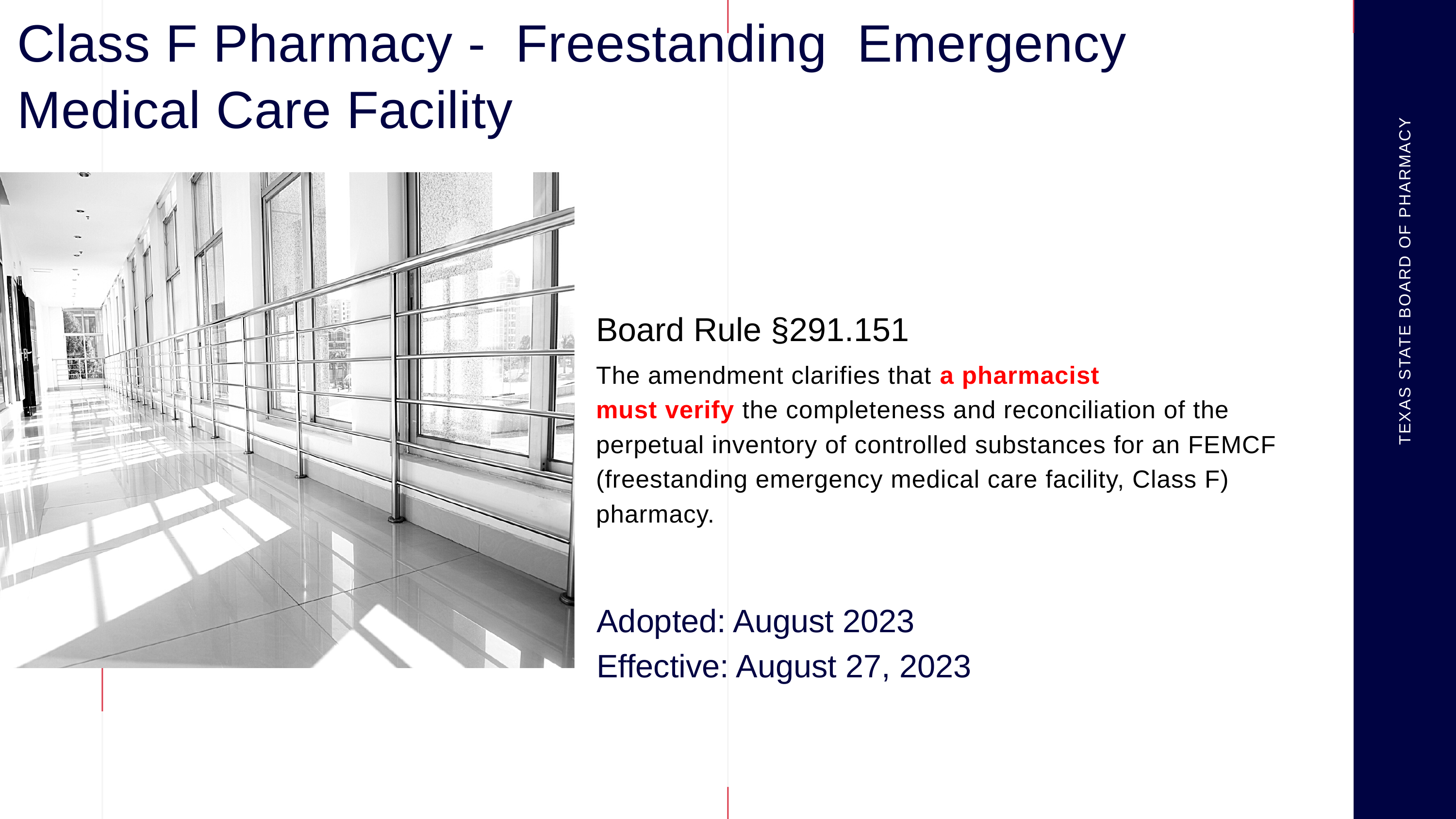

Class F Pharmacy -  Freestanding  Emergency Medical Care Facility

Board Rule §291.151
The amendment clarifies that a pharmacist
must verify the completeness and reconciliation of the perpetual inventory of controlled substances for an FEMCF (freestanding emergency medical care facility, Class F) pharmacy.
TEXAS STATE BOARD OF PHARMACY

Adopted: August 2023
Effective: August 27, 2023